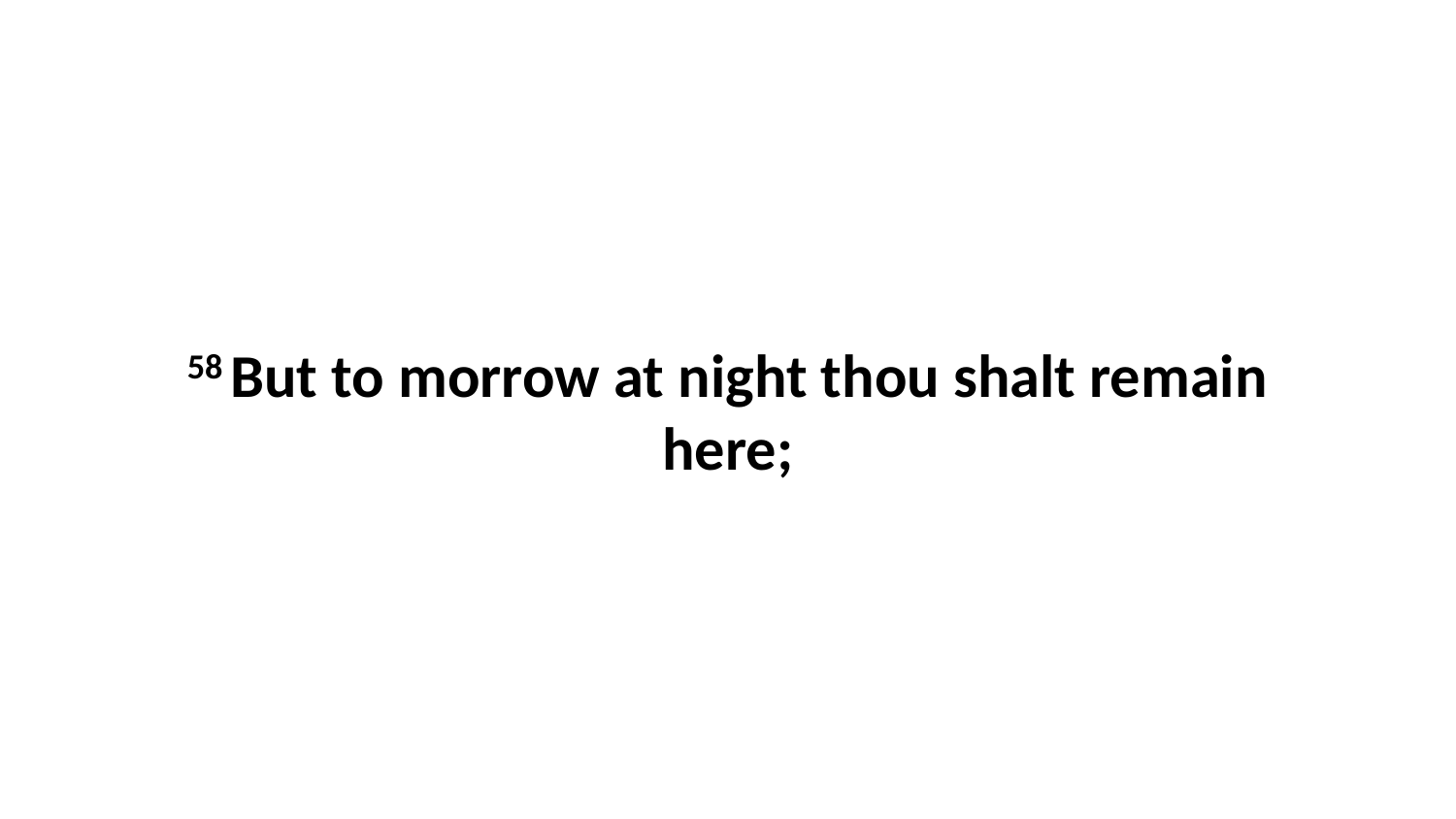

58 But to morrow at night thou shalt remain here;